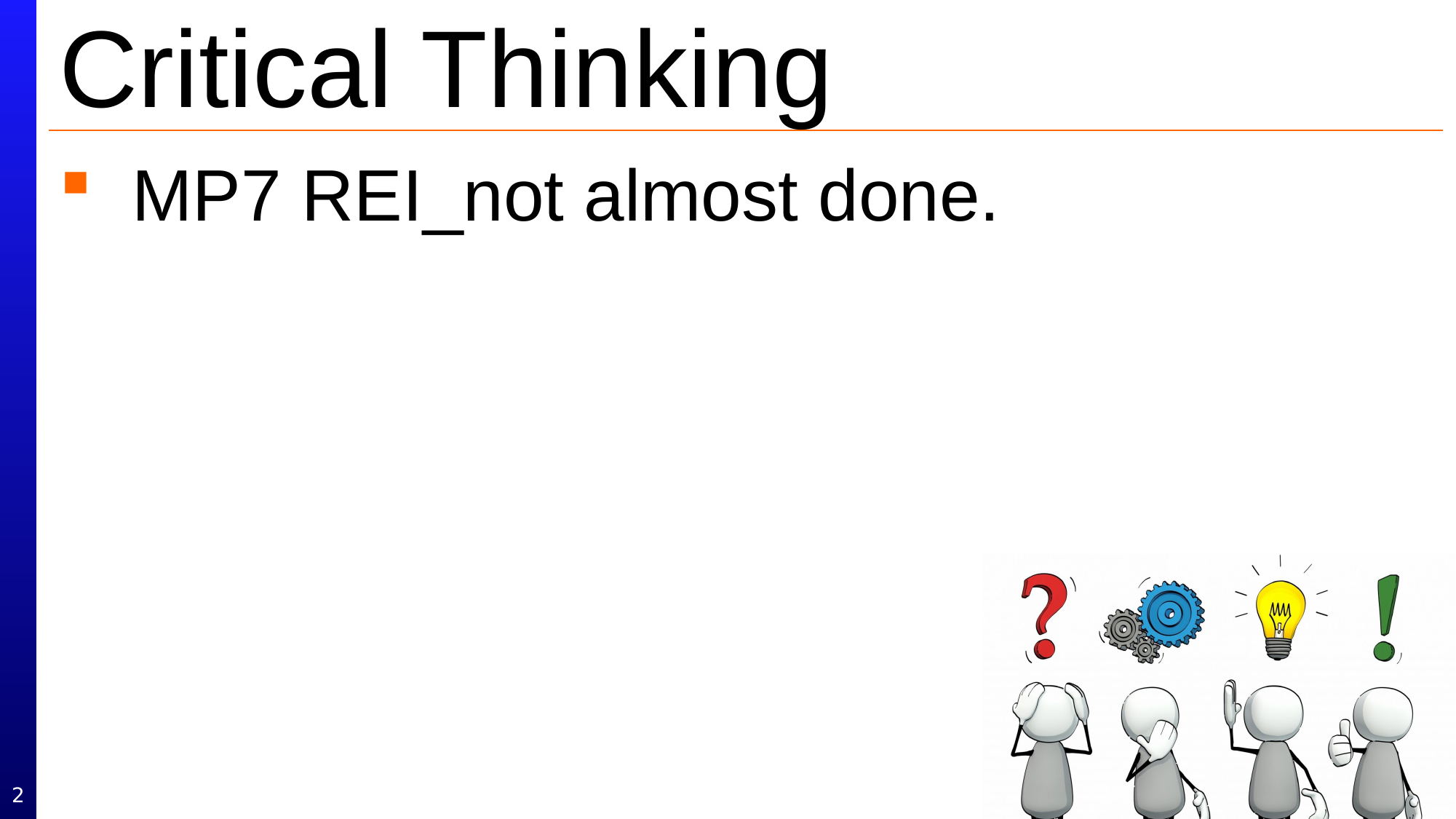

# Critical Thinking
MP7 REI_not almost done.
2